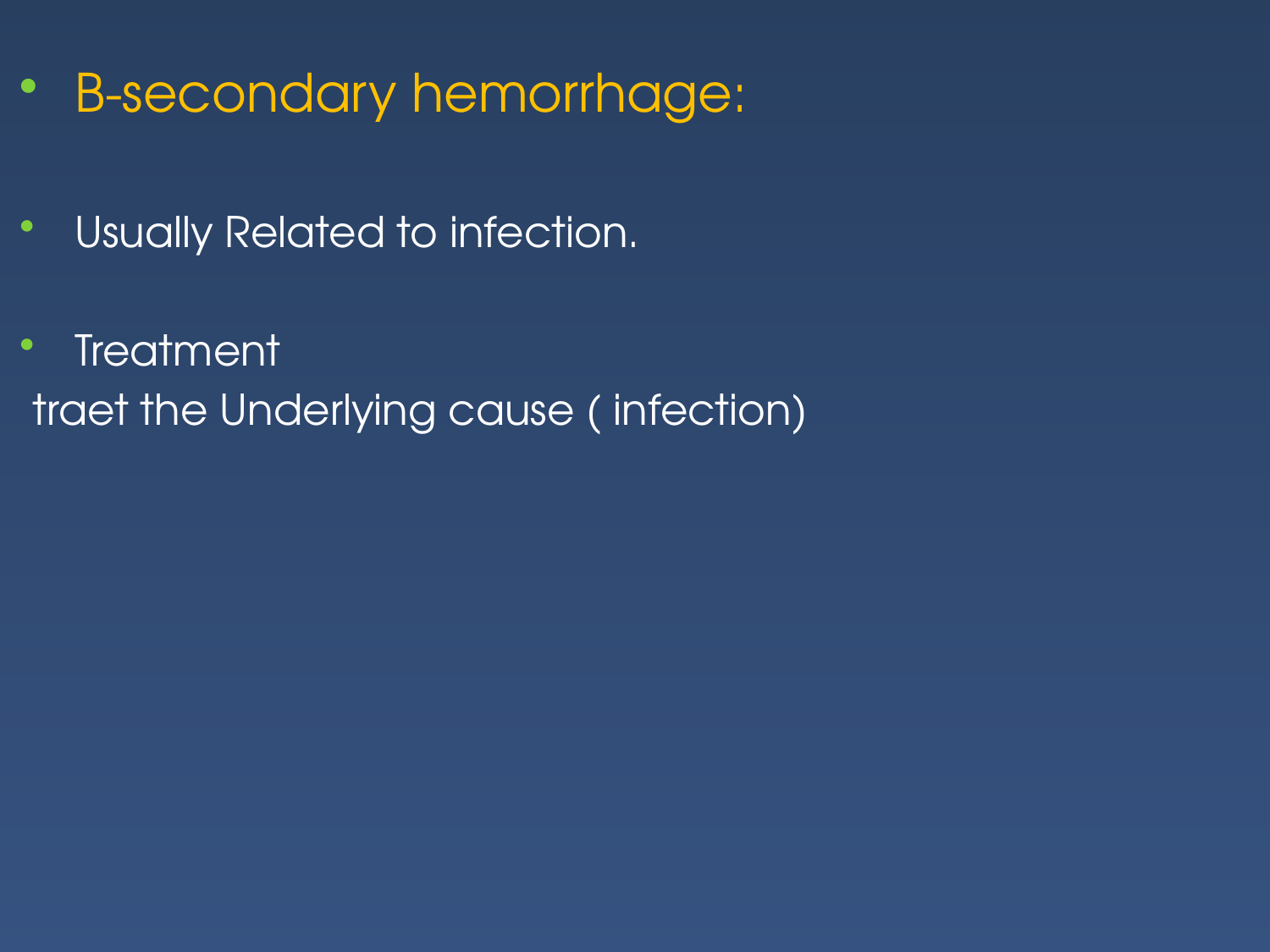

B-secondary hemorrhage:

Usually Related to infection.

Treatment
 traet the Underlying cause ( infection)